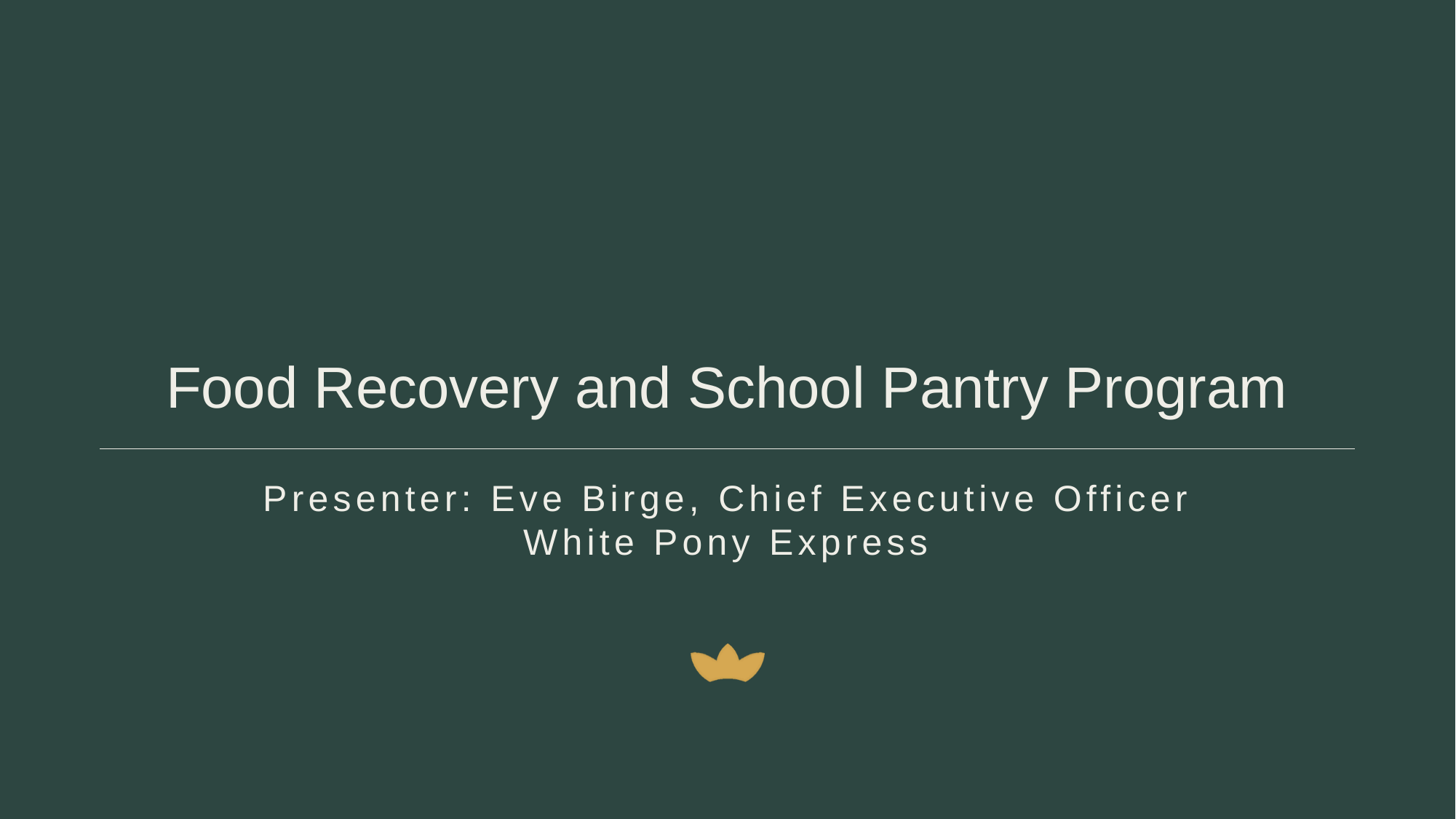

# Food Recovery and School Pantry Program
Presenter: Eve Birge, Chief Executive Officer
White Pony Express